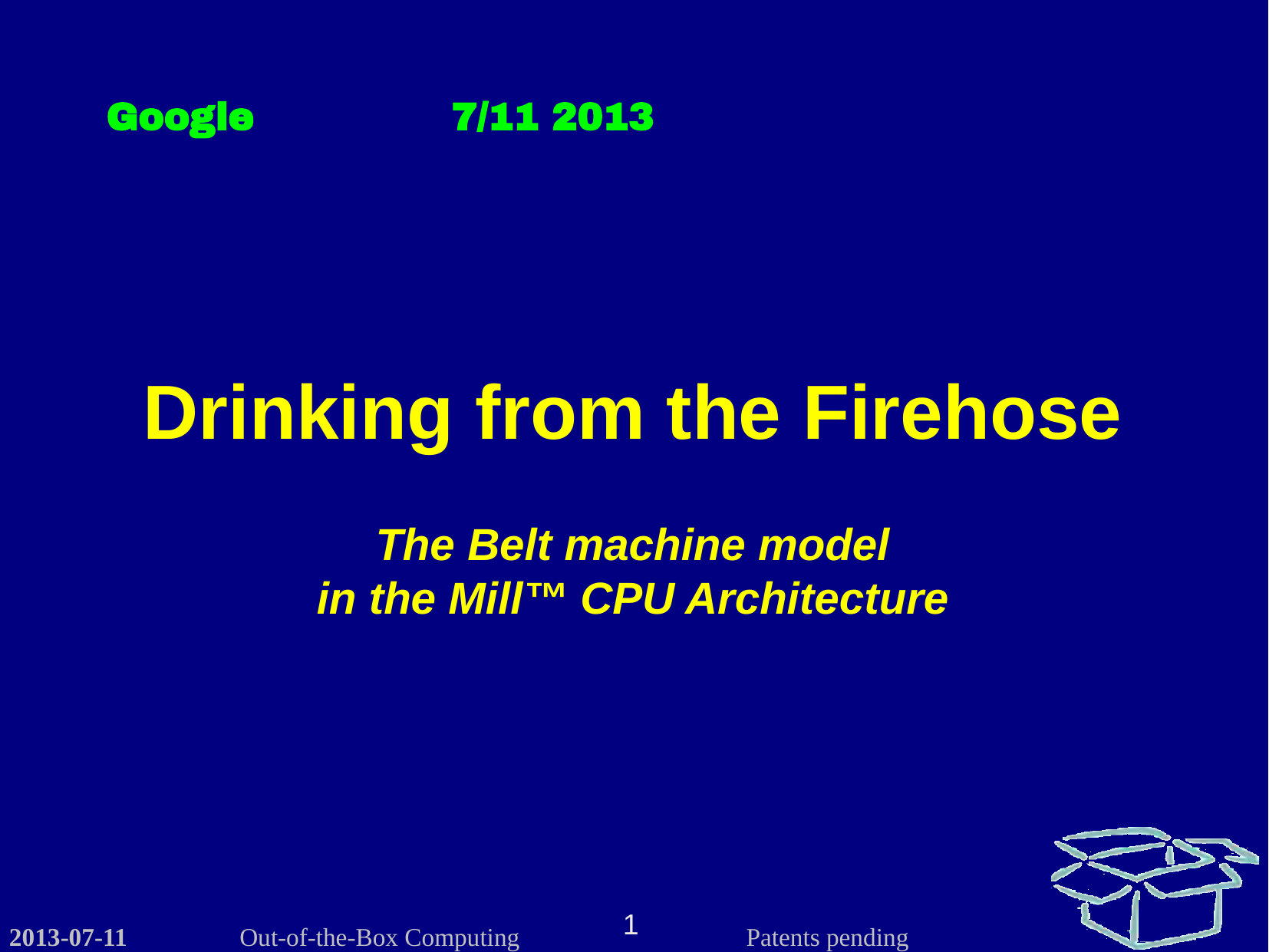

Google		7/11 2013
Drinking from the Firehose

The Belt machine model
in the Mill™ CPU Architecture